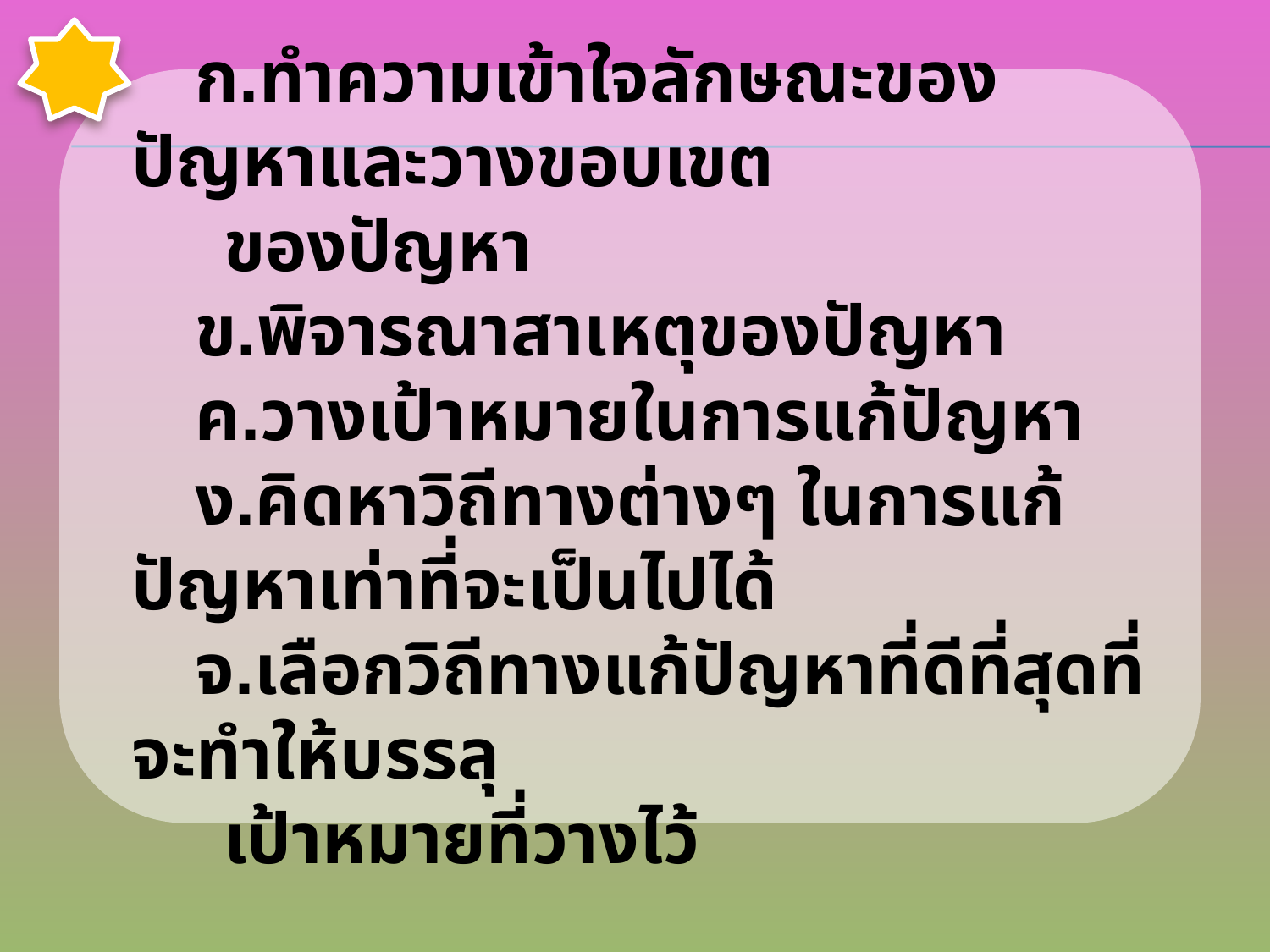

ทำความเข้าใจลักษณะของปัญหาและวางขอบเขต
     ของปัญหา
พิจารณาสาเหตุของปัญหา
วางเป้าหมายในการแก้ปัญหา
คิดหาวิถีทางต่างๆ ในการแก้ปัญหาเท่าที่จะเป็นไปได้
เลือกวิถีทางแก้ปัญหาที่ดีที่สุดที่จะทำให้บรรลุ
     เป้าหมายที่วางไว้